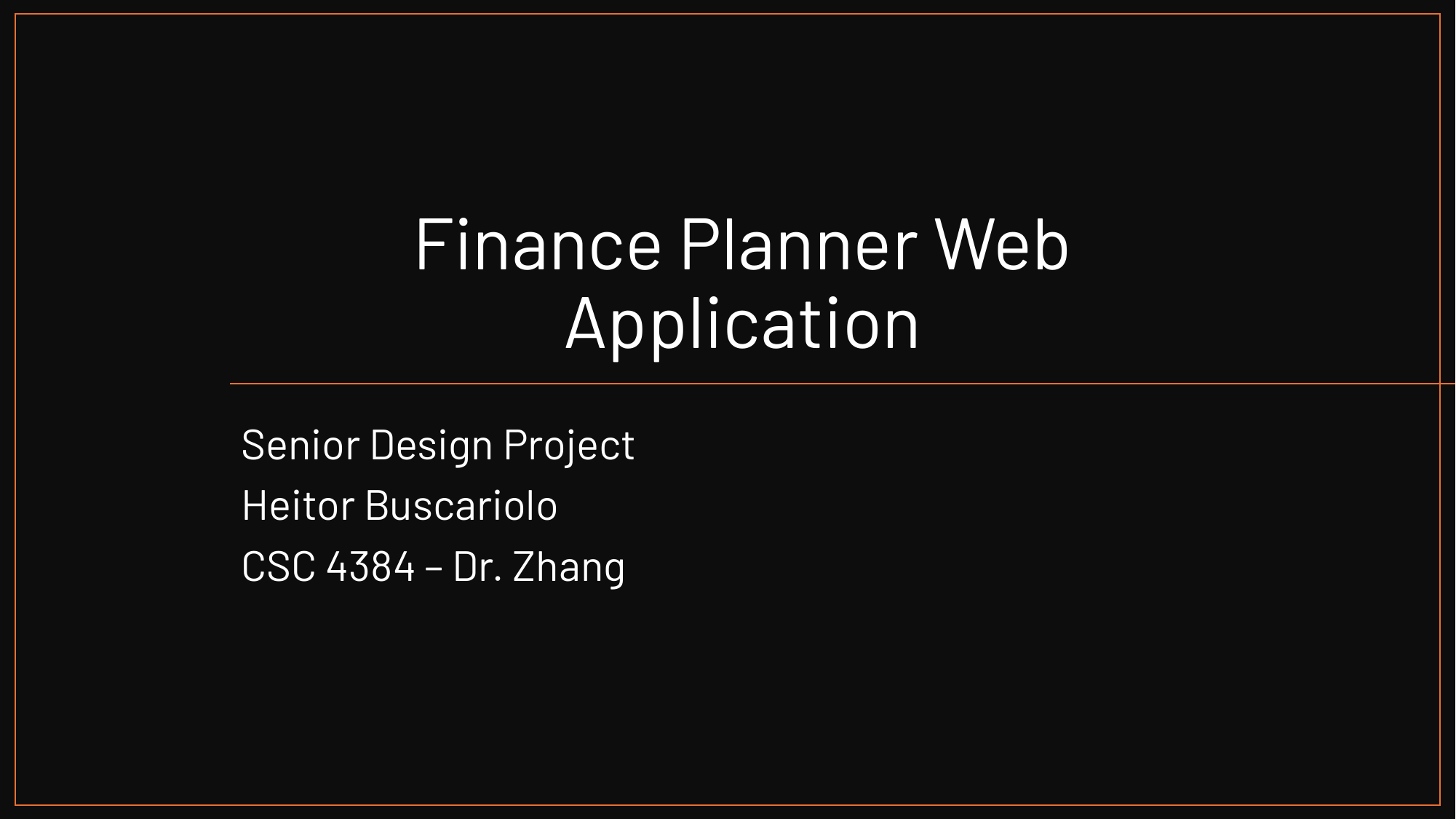

# Finance Planner Web Application
Senior Design Project
Heitor Buscariolo
CSC 4384 – Dr. Zhang